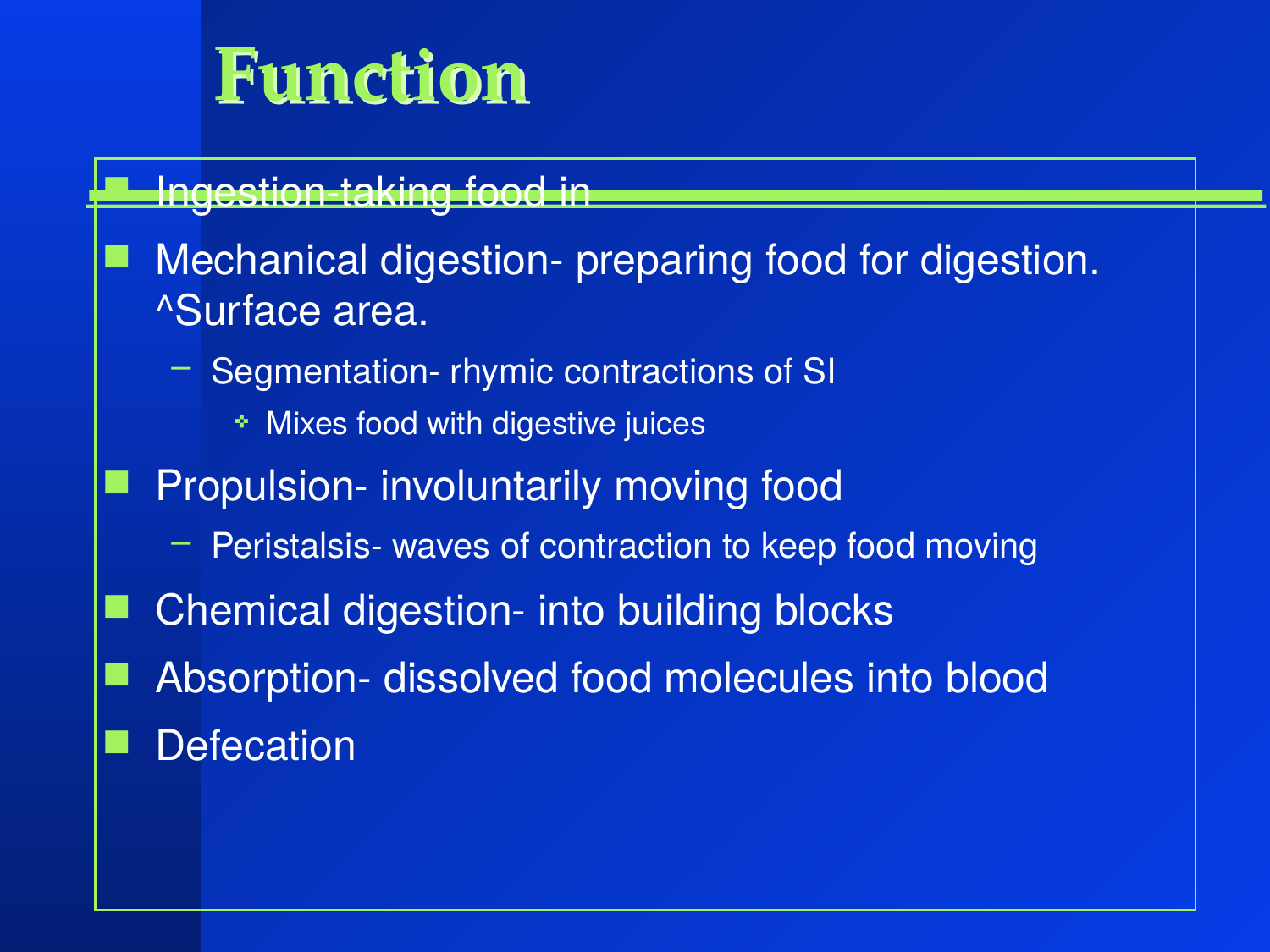

# Function
Ingestion-taking food in
Mechanical digestion- preparing food for digestion. ^Surface area.
Segmentation- rhymic contractions of SI
Mixes food with digestive juices
Propulsion- involuntarily moving food
Peristalsis- waves of contraction to keep food moving
Chemical digestion- into building blocks
Absorption- dissolved food molecules into blood
Defecation